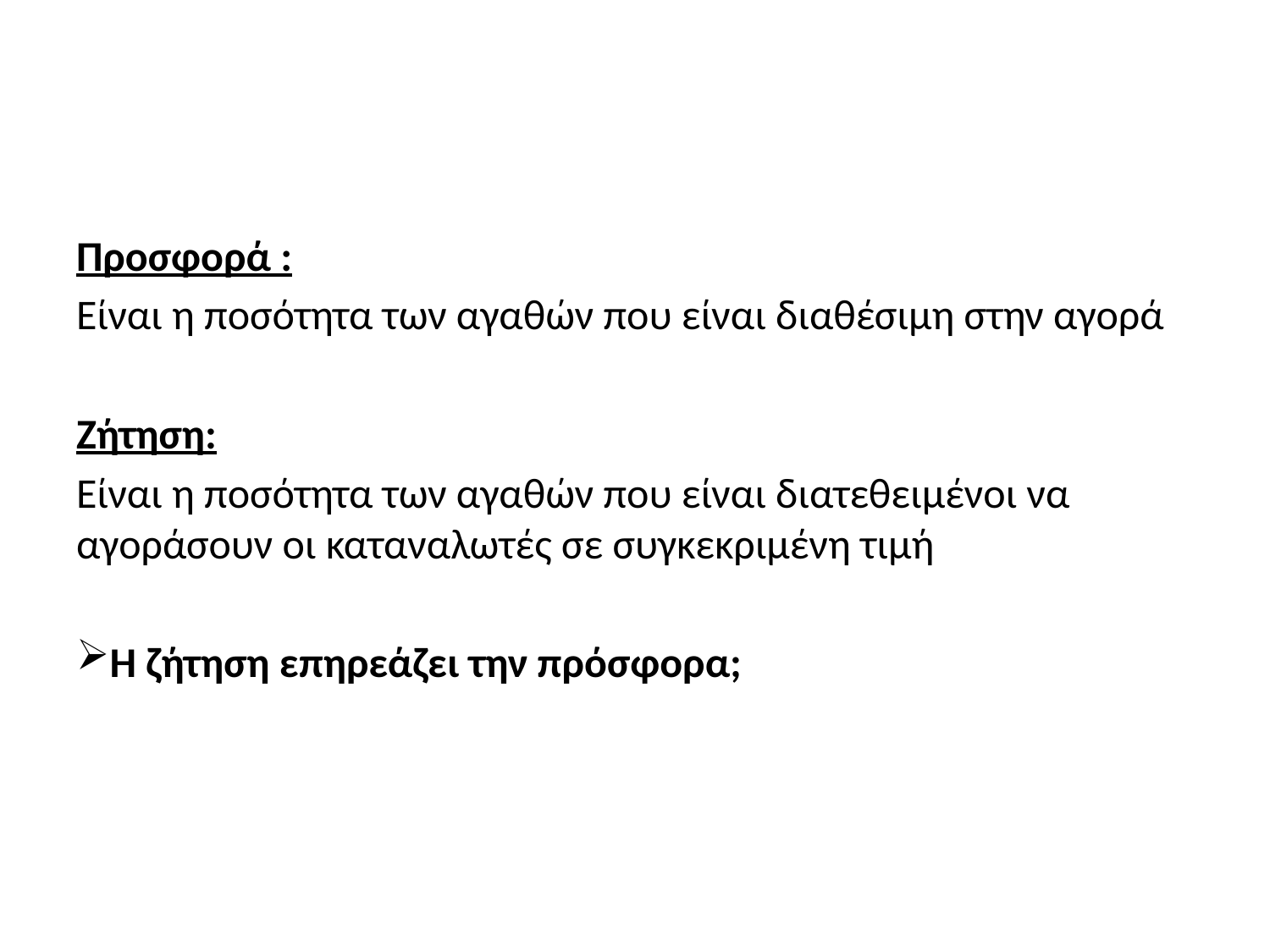

Προσφορά :
Είναι η ποσότητα των αγαθών που είναι διαθέσιμη στην αγορά

Ζήτηση:
Είναι η ποσότητα των αγαθών που είναι διατεθειμένοι να αγοράσουν οι καταναλωτές σε συγκεκριμένη τιμή

Η ζήτηση επηρεάζει την πρόσφορα;